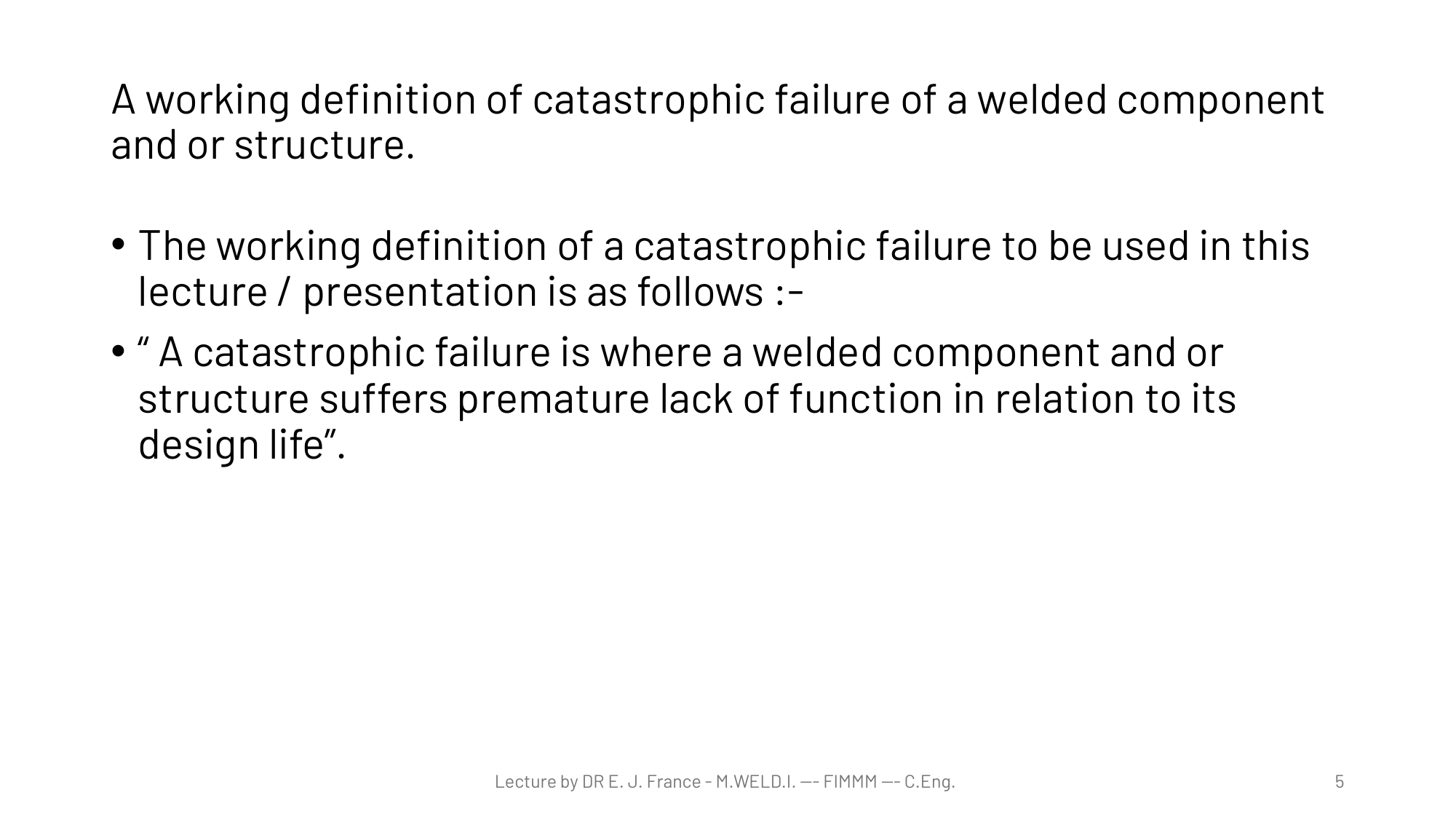

# A working definition of catastrophic failure of a welded component and or structure.
The working definition of a catastrophic failure to be used in this lecture / presentation is as follows :-
“ A catastrophic failure is where a welded component and or structure suffers premature lack of function in relation to its design life”.
Lecture by DR E. J. France - M.WELD.I. --- FIMMM --- C.Eng.
5